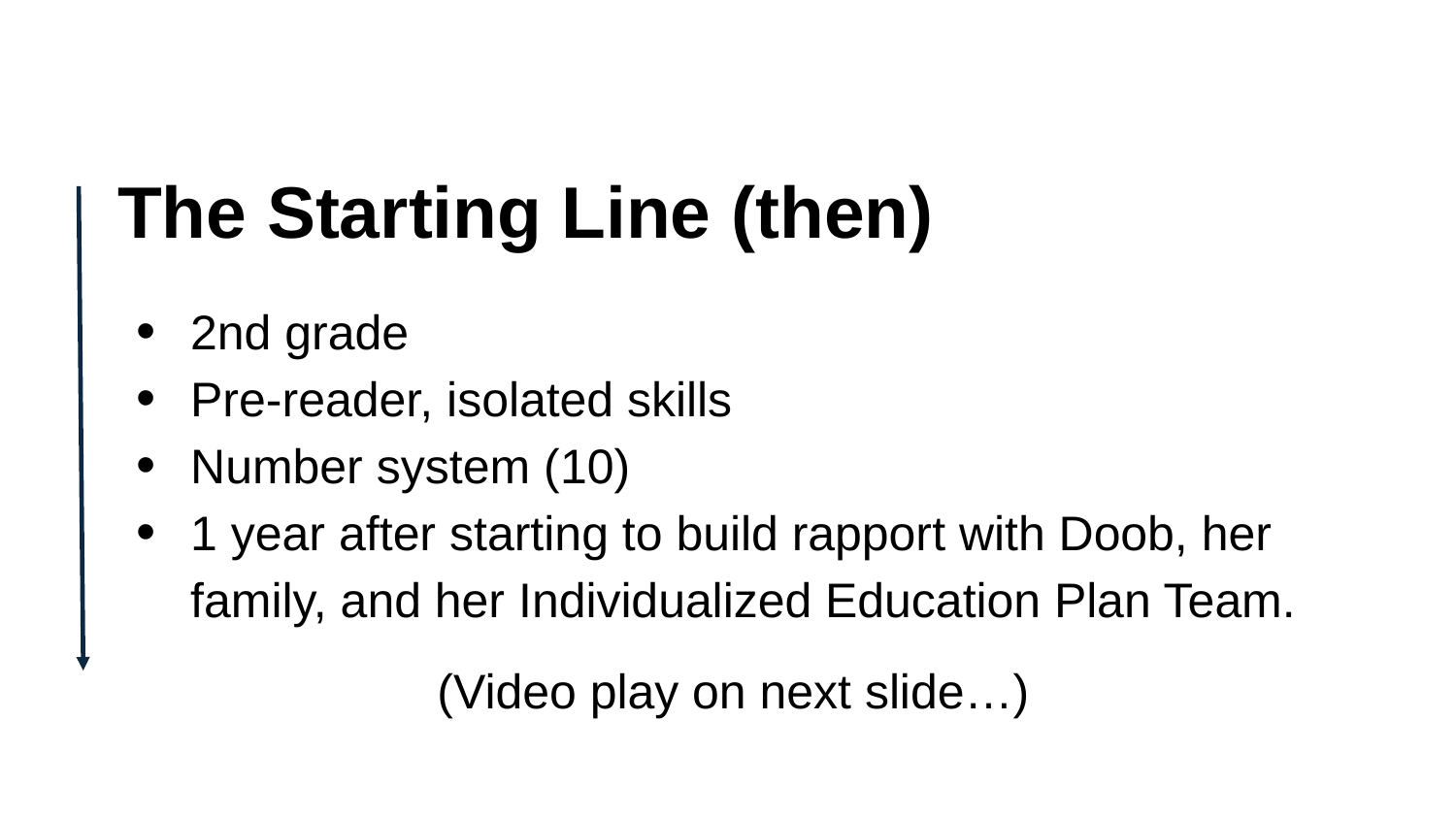

# The Starting Line (then)
2nd grade
Pre-reader, isolated skills
Number system (10)
1 year after starting to build rapport with Doob, her family, and her Individualized Education Plan Team.
(Video play on next slide…)